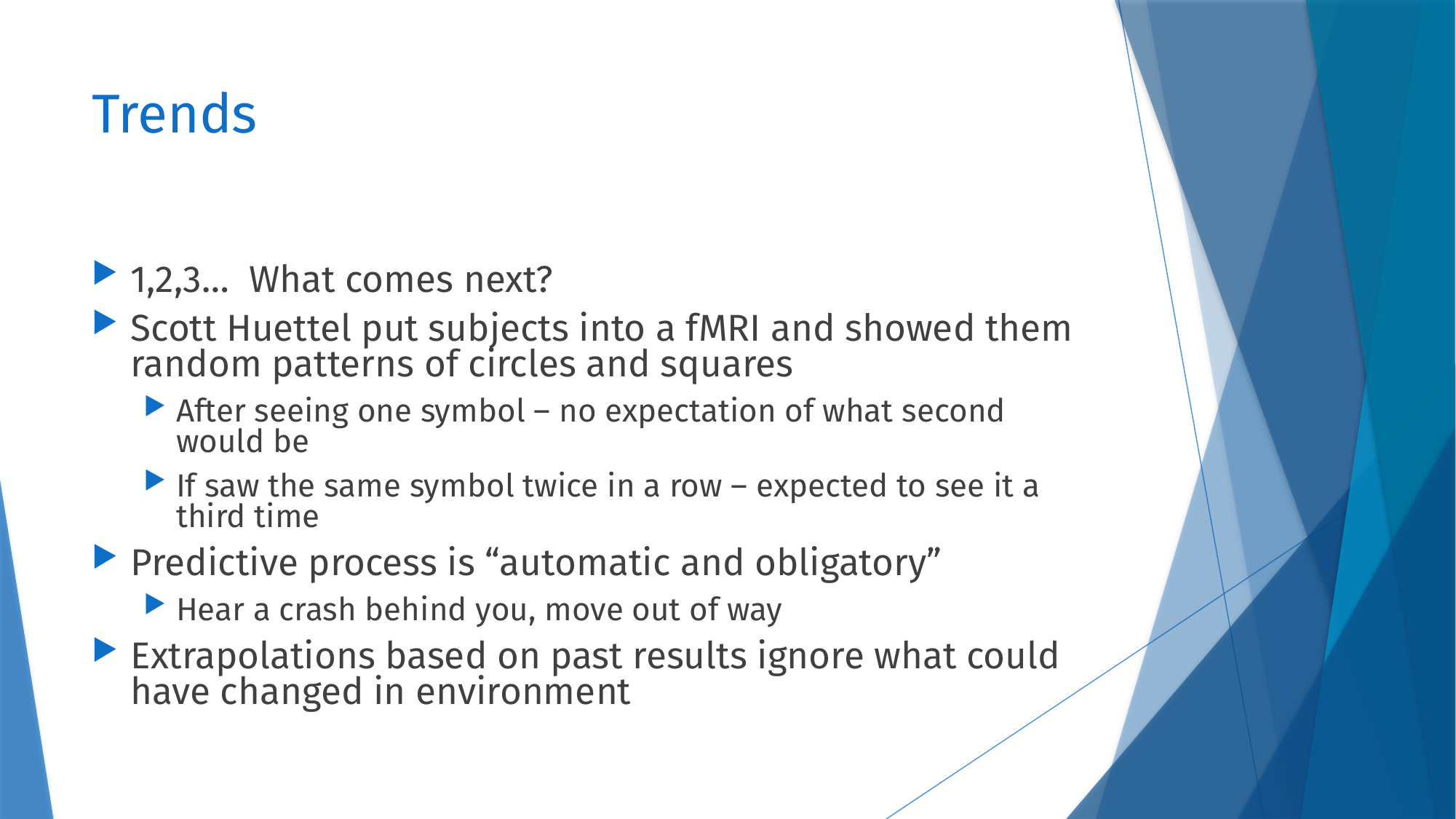

# Trends
1,2,3…  What comes next?
Scott Huettel put subjects into a fMRI and showed them random patterns of circles and squares
After seeing one symbol – no expectation of what second would be
If saw the same symbol twice in a row – expected to see it a third time
Predictive process is “automatic and obligatory”
Hear a crash behind you, move out of way
Extrapolations based on past results ignore what could have changed in environment